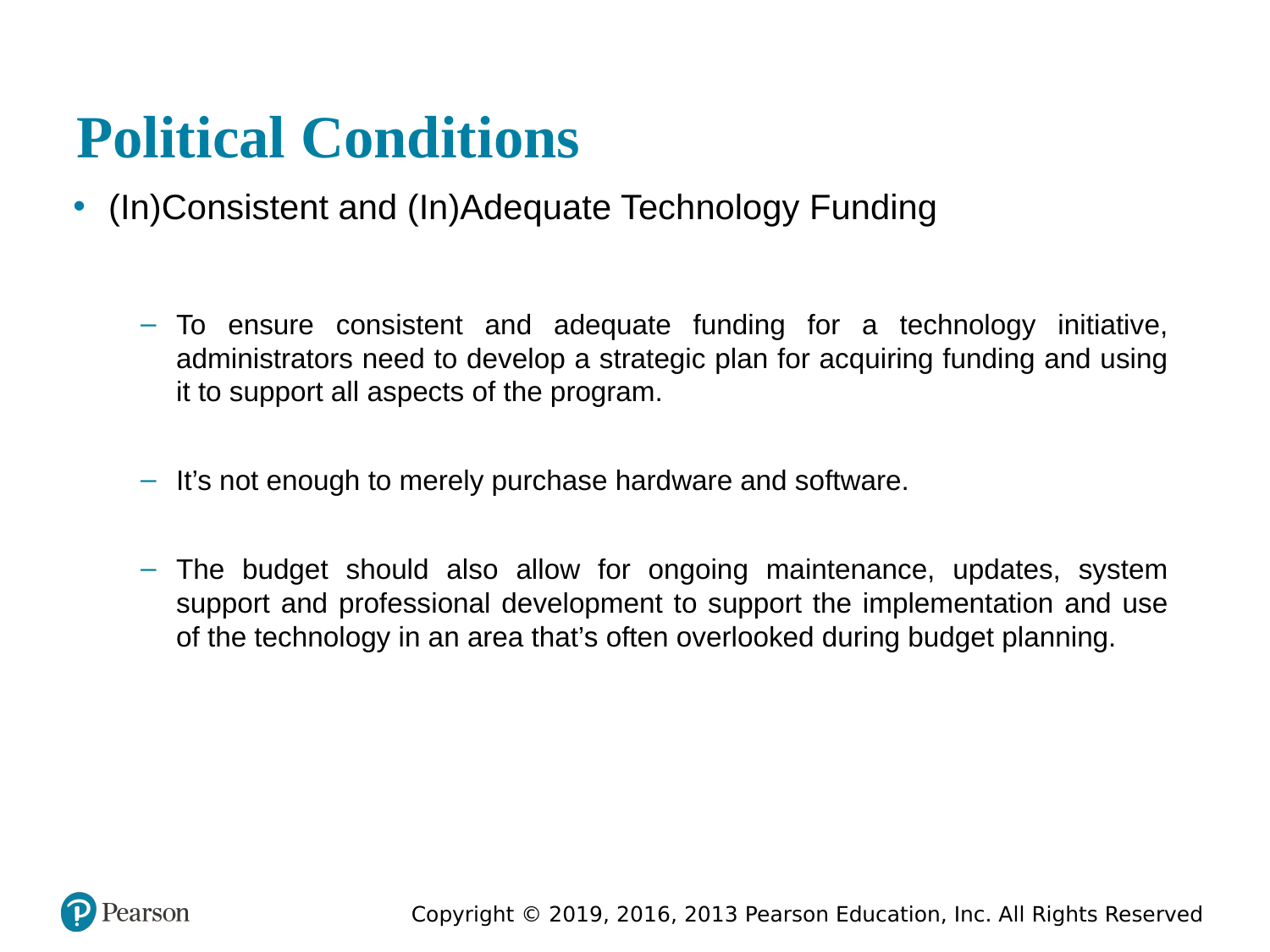

# Political Conditions
(In)Consistent and (In)Adequate Technology Funding

To ensure consistent and adequate funding for a technology initiative, administrators need to develop a strategic plan for acquiring funding and using it to support all aspects of the program.

It’s not enough to merely purchase hardware and software.

The budget should also allow for ongoing maintenance, updates, system support and professional development to support the implementation and use of the technology in an area that’s often overlooked during budget planning.